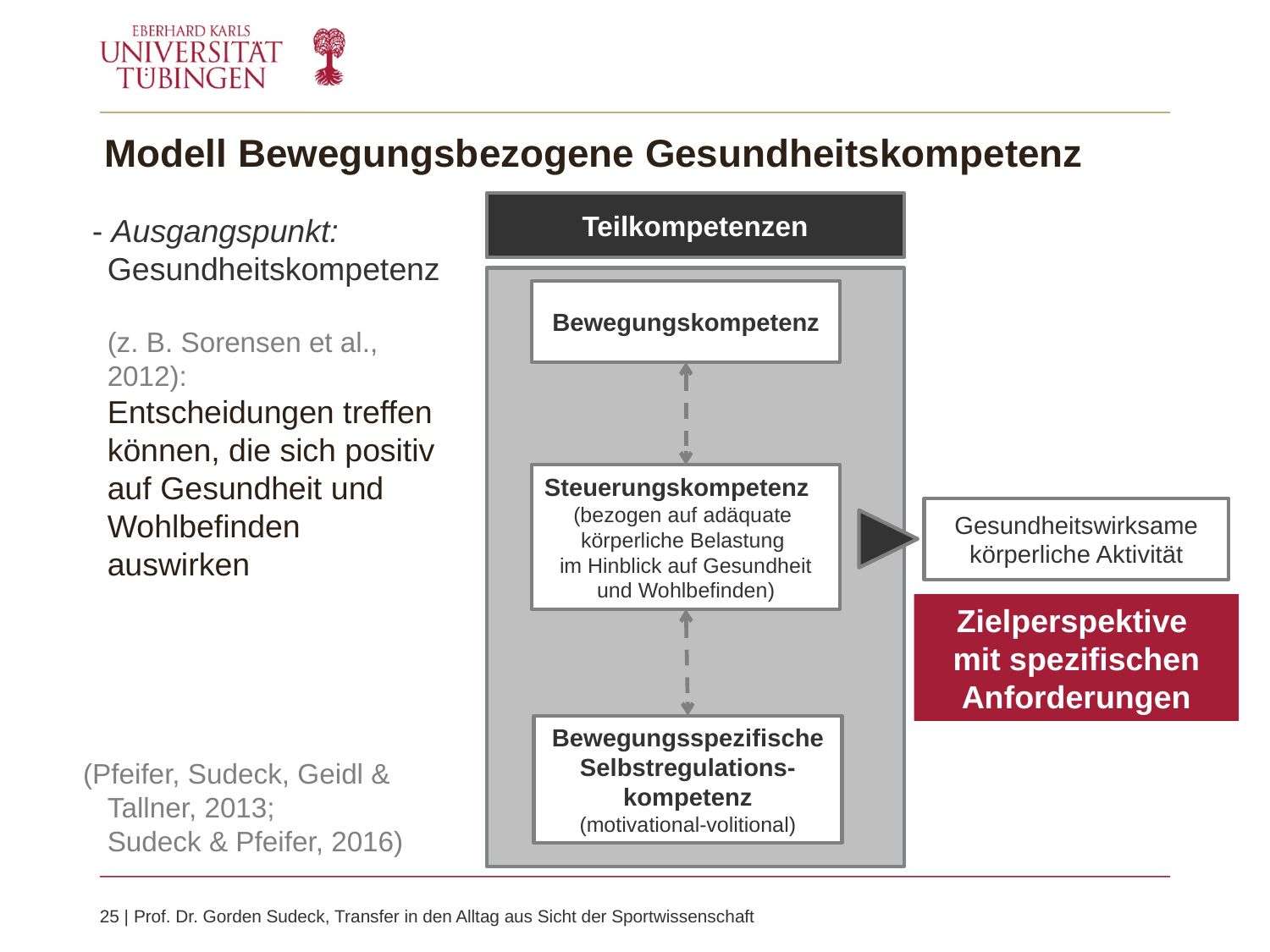

Modell Bewegungsbezogene Gesundheitskompetenz
Teilkompetenzen

Bewegungskompetenz
Steuerungskompetenz
(bezogen auf adäquate
körperliche Belastung
im Hinblick auf Gesundheit und Wohlbefinden)
Bewegungsspezifische Selbstregulations-kompetenz
(motivational-volitional)
 - Ausgangspunkt:
Gesundheitskompetenz
(z. B. Sorensen et al., 2012):
Entscheidungen treffen können, die sich positiv auf Gesundheit und Wohlbefinden auswirken

(Pfeifer, Sudeck, Geidl & Tallner, 2013;
Sudeck & Pfeifer, 2016)

Gesundheitswirksame körperliche Aktivität

Zielperspektive
mit spezifischen Anforderungen
25 | Prof. Dr. Gorden Sudeck, Transfer in den Alltag aus Sicht der Sportwissenschaft